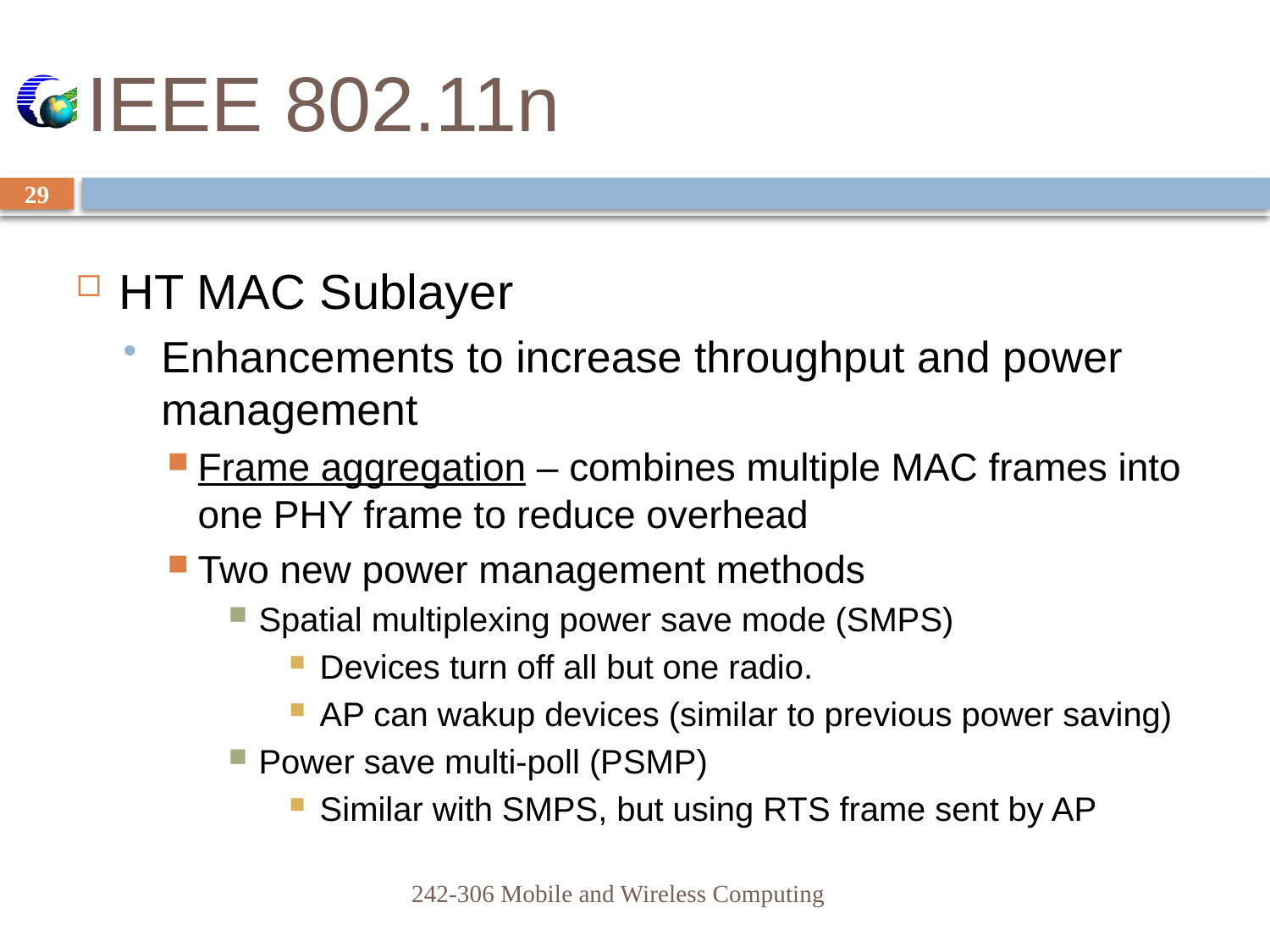

# IEEE 802.11n
29
HT MAC Sublayer
Enhancements to increase throughput and power management
Frame aggregation – combines multiple MAC frames into one PHY frame to reduce overhead
Two new power management methods
Spatial multiplexing power save mode (SMPS)
Devices turn off all but one radio.
AP can wakup devices (similar to previous power saving)
Power save multi-poll (PSMP)
Similar with SMPS, but using RTS frame sent by AP
242-306 Mobile and Wireless Computing